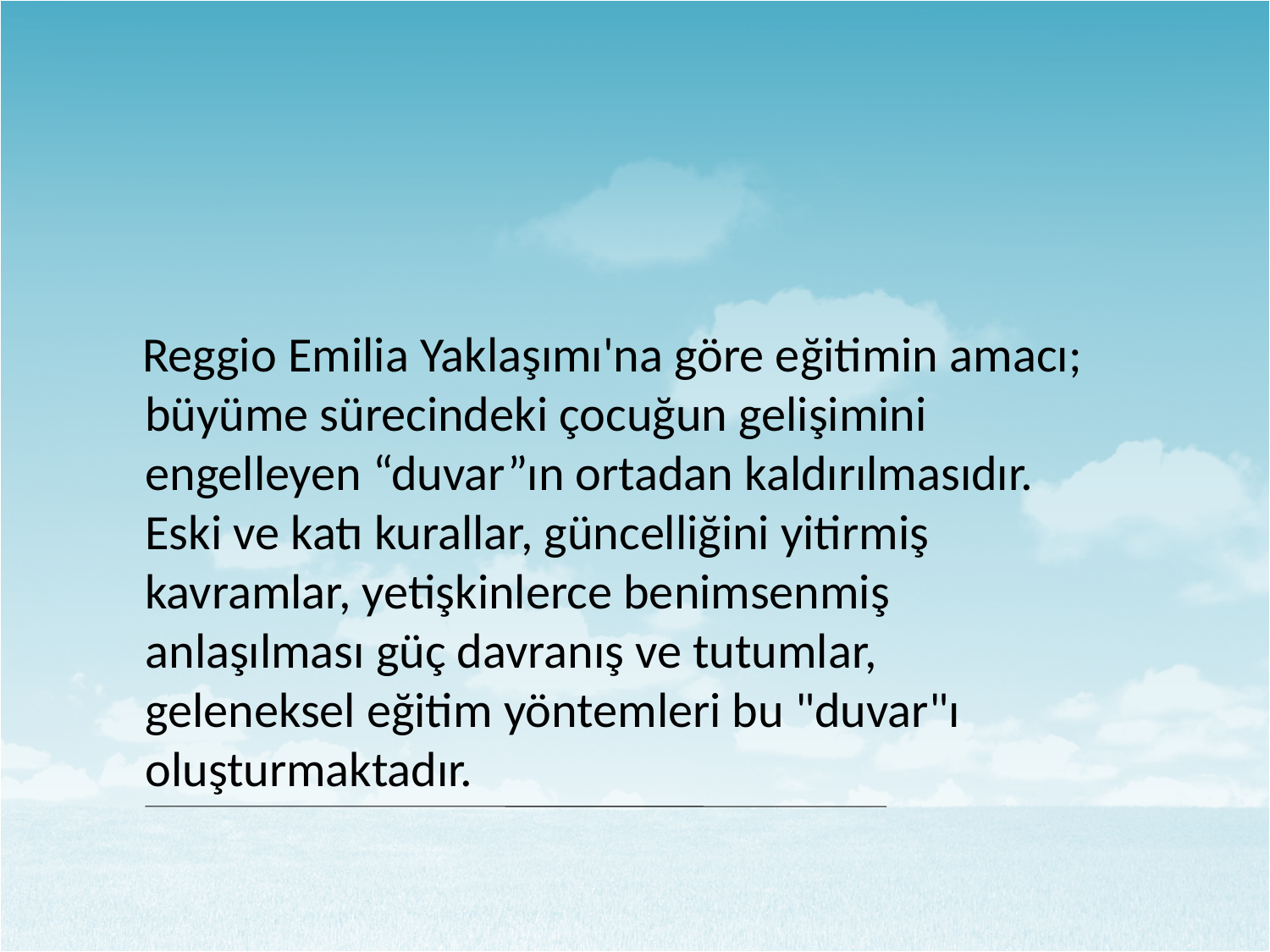

Reggio Emilia Yaklaşımı'na göre eğitimin amacı; büyüme sürecindeki çocuğun gelişimini engelleyen “duvar”ın ortadan kaldırılmasıdır. Eski ve katı kurallar, güncelliğini yitirmiş kavramlar, yetişkinlerce benimsenmiş anlaşılması güç davranış ve tutumlar, geleneksel eğitim yöntemleri bu "duvar"ı oluşturmaktadır.